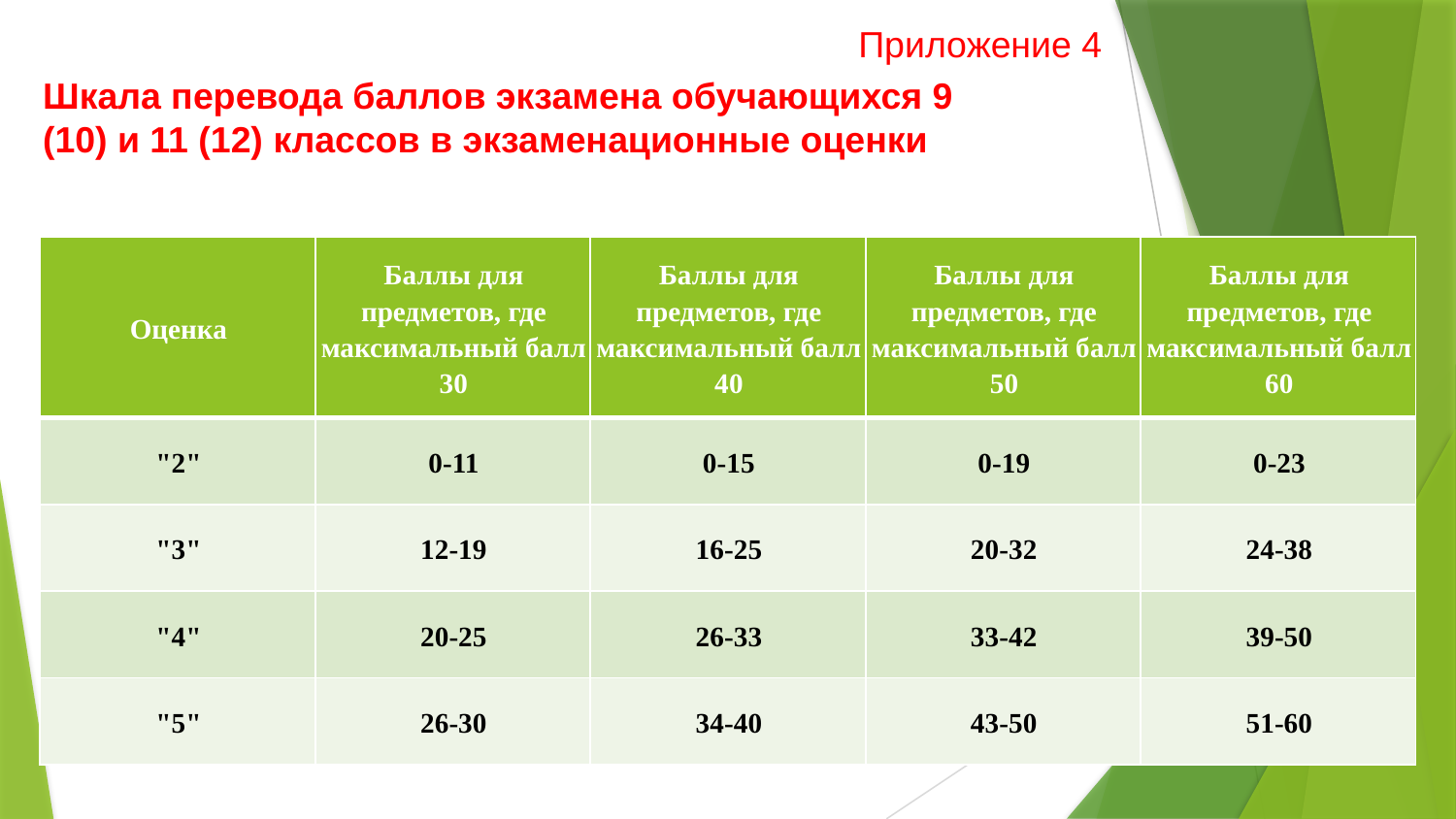

Приложение 4
Шкала перевода баллов экзамена обучающихся 9 (10) и 11 (12) классов в экзаменационные оценки

| Оценка | Баллы для предметов, где максимальный балл 30 | Баллы для предметов, где максимальный балл 40 | Баллы для предметов, где максимальный балл 50 | Баллы для предметов, где максимальный балл 60 |
| --- | --- | --- | --- | --- |
| "2" | 0-11 | 0-15 | 0-19 | 0-23 |
| "3" | 12-19 | 16-25 | 20-32 | 24-38 |
| "4" | 20-25 | 26-33 | 33-42 | 39-50 |
| "5" | 26-30 | 34-40 | 43-50 | 51-60 |